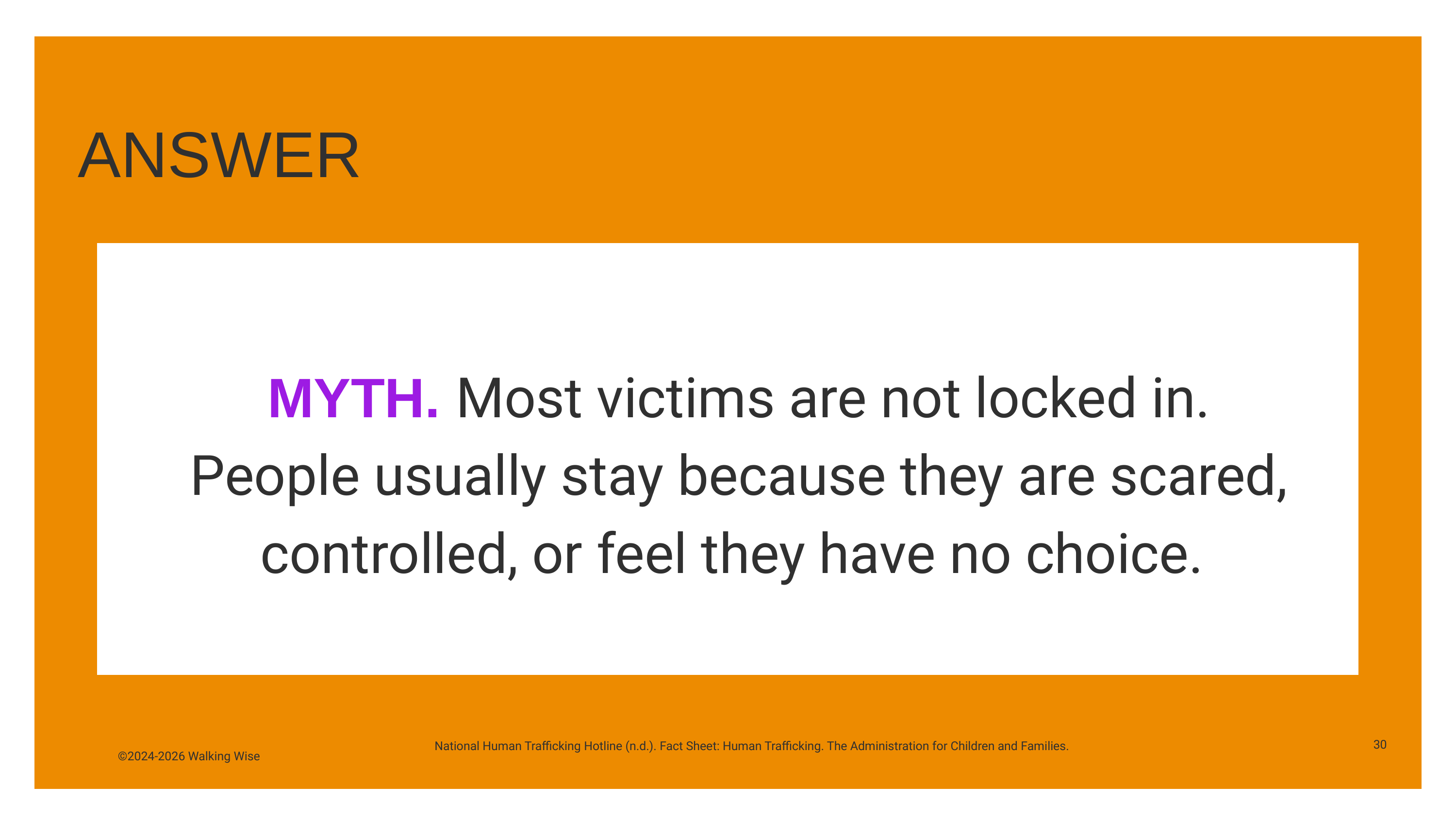

ANSWER

MYTH. Most victims are not locked in. People usually stay because they are scared, controlled, or feel they have no choice.
30
National Human Trafficking Hotline (n.d.). Fact Sheet: Human Trafficking. The Administration for Children and Families.
©2024-2026 Walking Wise